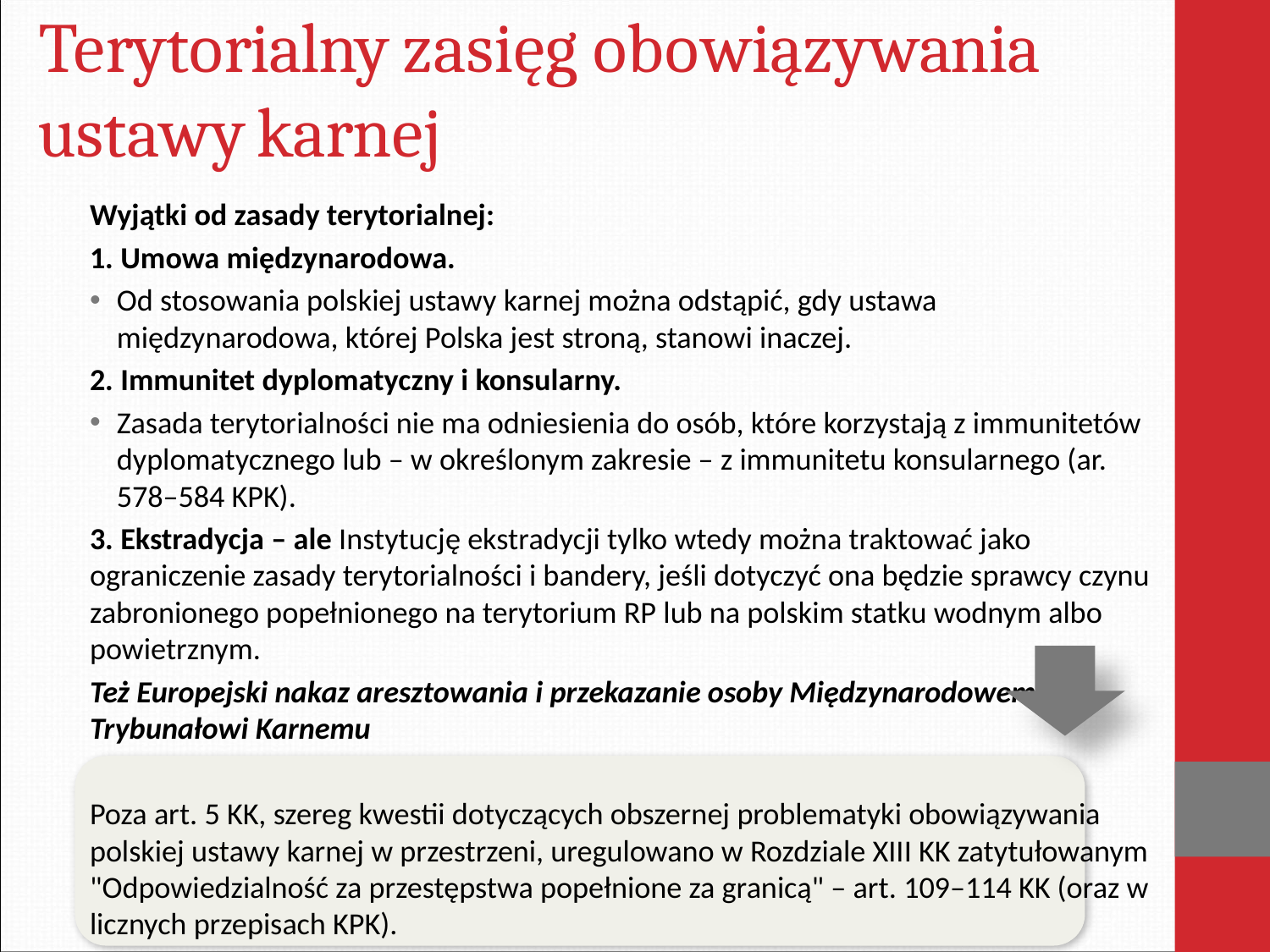

# Terytorialny zasięg obowiązywania ustawy karnej

Wyjątki od zasady terytorialnej:
1. Umowa międzynarodowa.
Od stosowania polskiej ustawy karnej można odstąpić, gdy ustawa międzynarodowa, której Polska jest stroną, stanowi inaczej.
2. Immunitet dyplomatyczny i konsularny.
Zasada terytorialności nie ma odniesienia do osób, które korzystają z immunitetów dyplomatycznego lub – w określonym zakresie – z immunitetu konsularnego (ar. 578–584 KPK).
3. Ekstradycja – ale Instytucję ekstradycji tylko wtedy można traktować jako ograniczenie zasady terytorialności i bandery, jeśli dotyczyć ona będzie sprawcy czynu zabronionego popełnionego na terytorium RP lub na polskim statku wodnym albo powietrznym.
Też Europejski nakaz aresztowania i przekazanie osoby Międzynarodowemu Trybunałowi Karnemu

Poza art. 5 KK, szereg kwestii dotyczących obszernej problematyki obowiązywania polskiej ustawy karnej w przestrzeni, uregulowano w Rozdziale XIII KK zatytułowanym "Odpowiedzialność za przestępstwa popełnione za granicą" – art. 109–114 KK (oraz w licznych przepisach KPK).